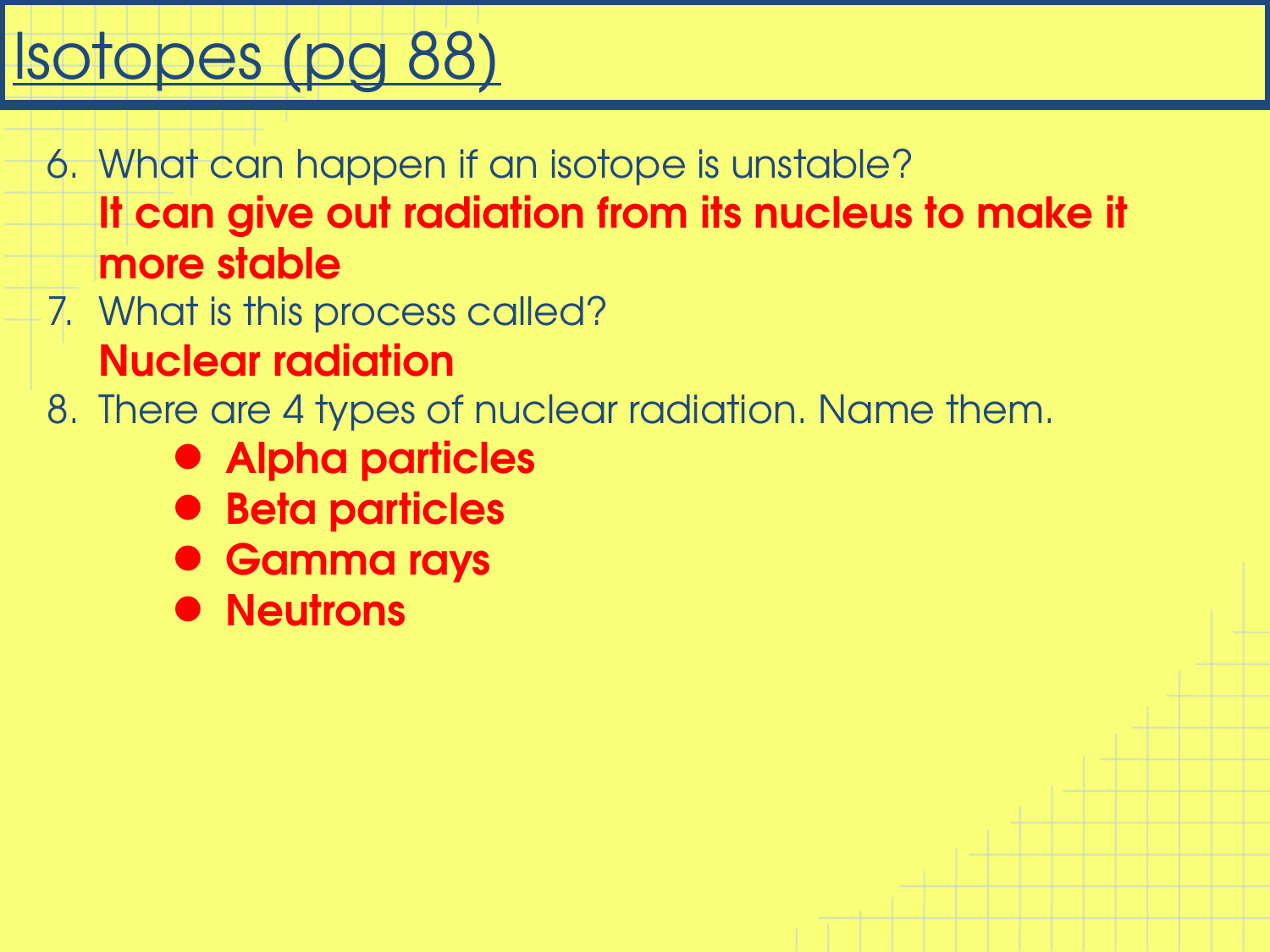

# Isotopes (pg 88)
What can happen if an isotope is unstable?
It can give out radiation from its nucleus to make it more stable
What is this process called?
Nuclear radiation
There are 4 types of nuclear radiation. Name them.
Alpha particles
Beta particles
Gamma rays
Neutrons